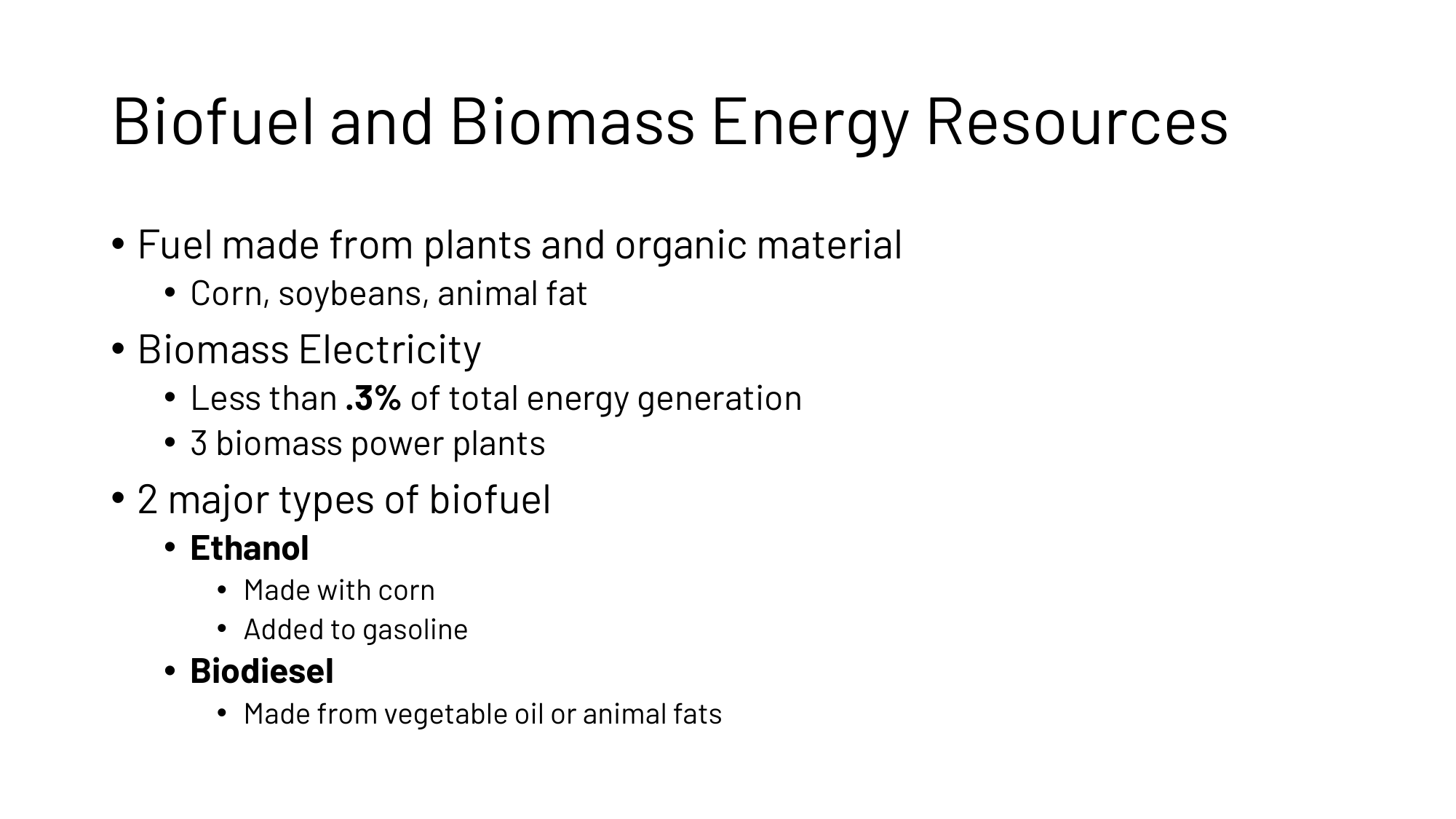

# Biofuel and Biomass Energy Resources
Fuel made from plants and organic material
Corn, soybeans, animal fat
Biomass Electricity
Less than .3% of total energy generation
3 biomass power plants
2 major types of biofuel
Ethanol
Made with corn
Added to gasoline
Biodiesel
Made from vegetable oil or animal fats